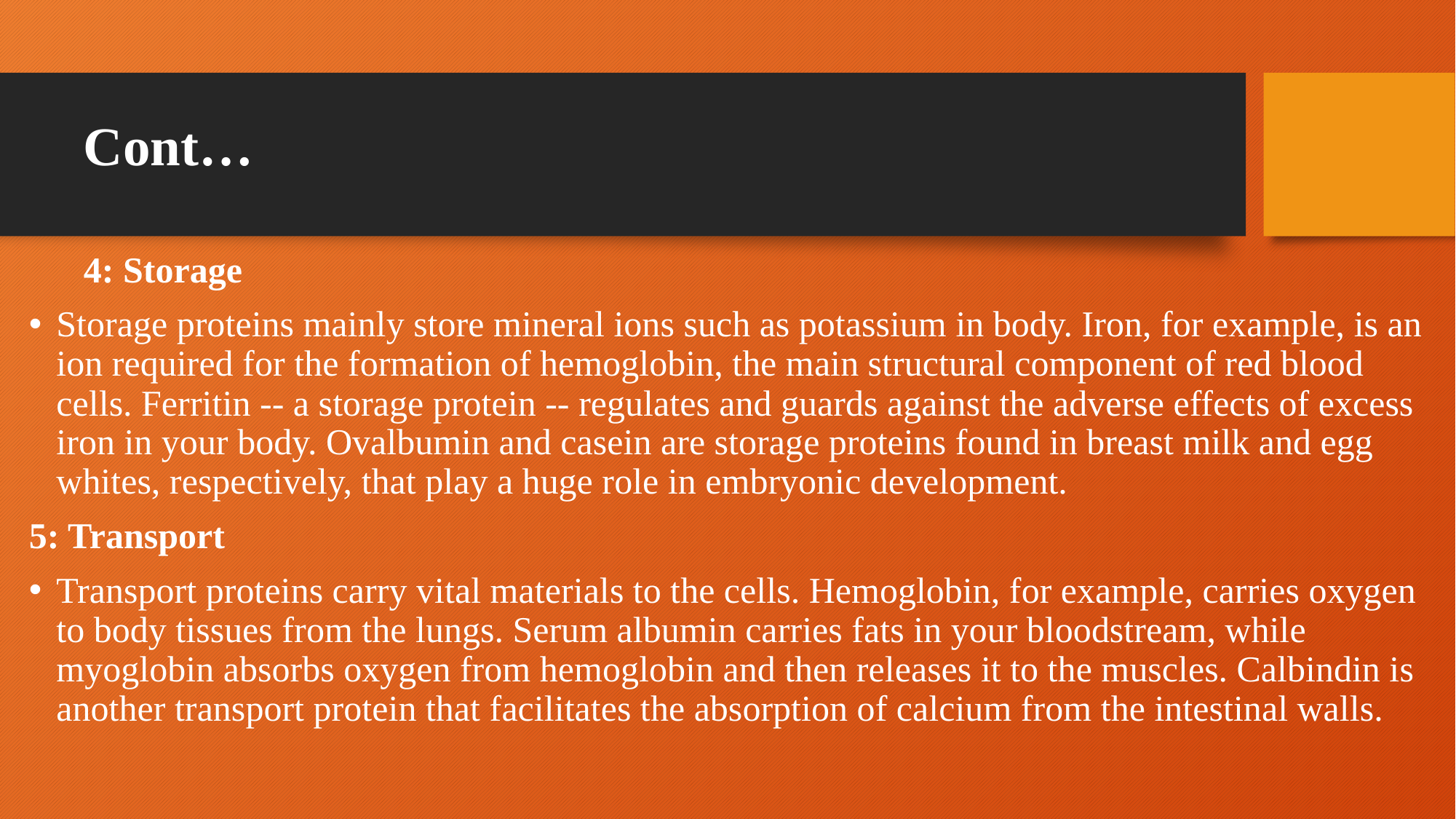

# Cont…
4: Storage
Storage proteins mainly store mineral ions such as potassium in body. Iron, for example, is an ion required for the formation of hemoglobin, the main structural component of red blood cells. Ferritin -- a storage protein -- regulates and guards against the adverse effects of excess iron in your body. Ovalbumin and casein are storage proteins found in breast milk and egg whites, respectively, that play a huge role in embryonic development.
5: Transport
Transport proteins carry vital materials to the cells. Hemoglobin, for example, carries oxygen to body tissues from the lungs. Serum albumin carries fats in your bloodstream, while myoglobin absorbs oxygen from hemoglobin and then releases it to the muscles. Calbindin is another transport protein that facilitates the absorption of calcium from the intestinal walls.